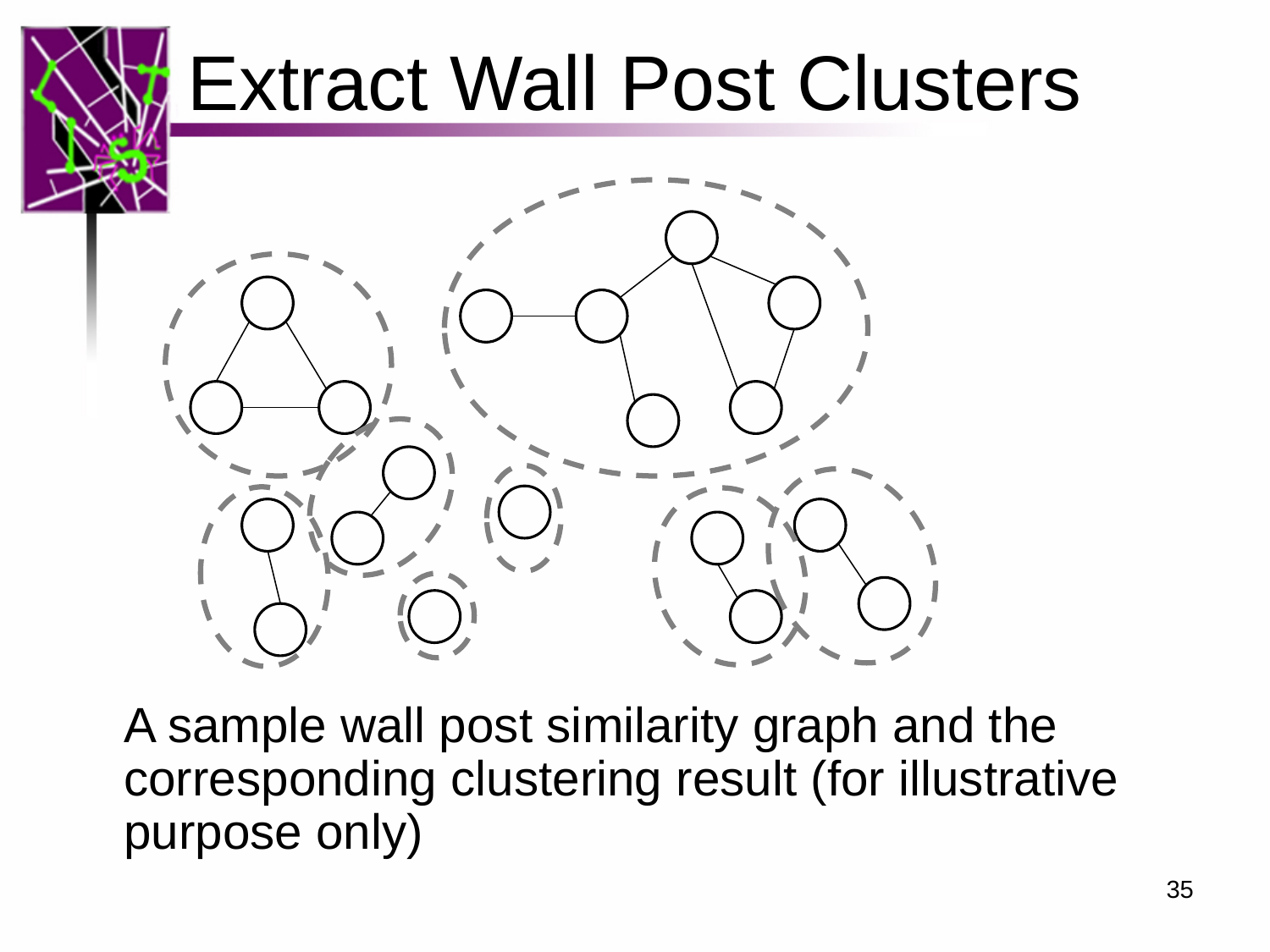

# Extract Wall Post Clusters

	A sample wall post similarity graph and the corresponding clustering result (for illustrative purpose only)
35